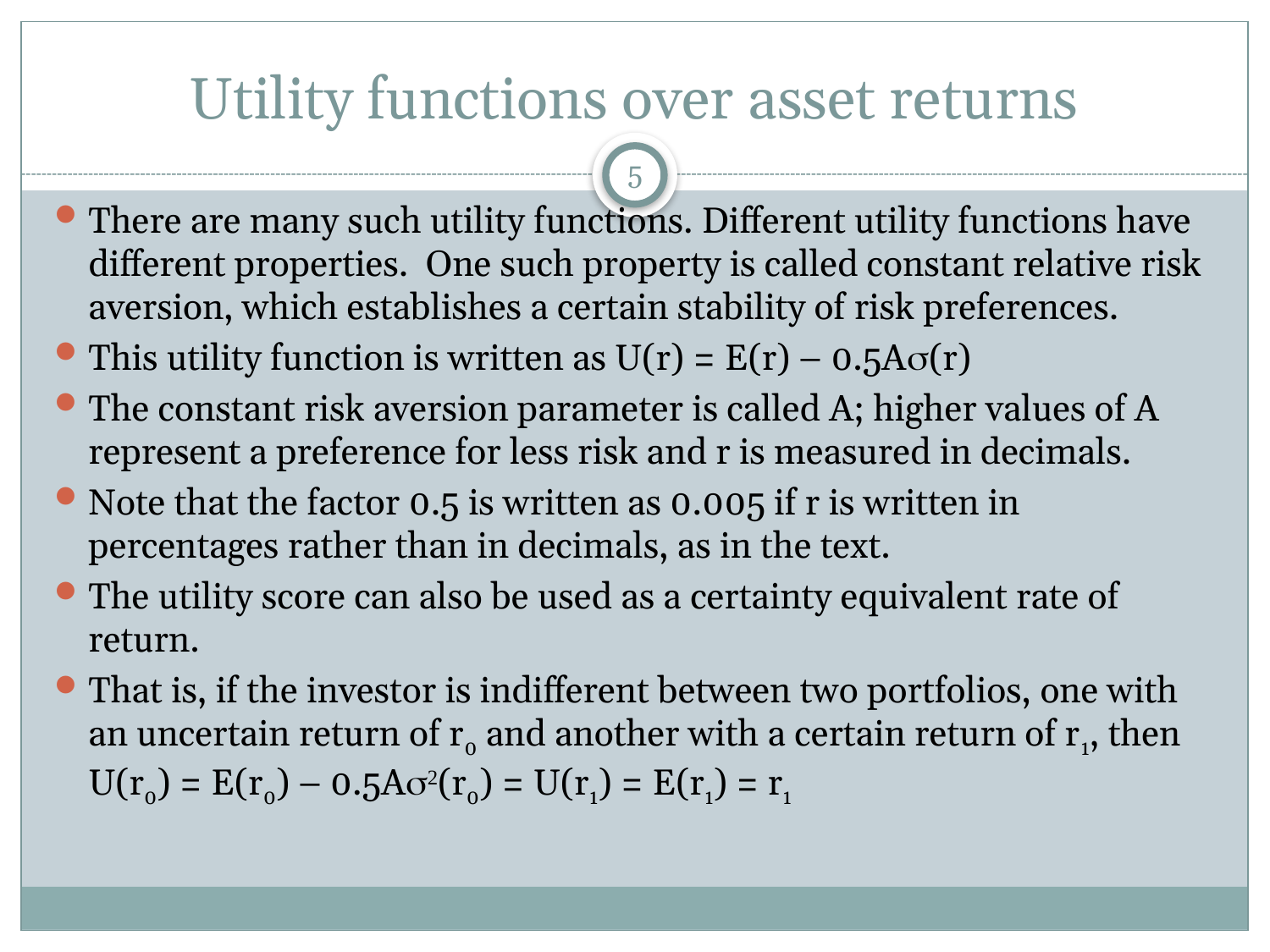

# Utility functions over asset returns
5
There are many such utility functions. Different utility functions have different properties.  One such property is called constant relative risk aversion, which establishes a certain stability of risk preferences.
This utility function is written as U(r) = E(r) – 0.5Aσ(r)
The constant risk aversion parameter is called A; higher values of A represent a preference for less risk and r is measured in decimals.
Note that the factor 0.5 is written as 0.005 if r is written in percentages rather than in decimals, as in the text.
The utility score can also be used as a certainty equivalent rate of return.
That is, if the investor is indifferent between two portfolios, one with an uncertain return of r0 and another with a certain return of r1, then
U(r0) = E(r0) – 0.5Aσ2(r0) = U(r1) = E(r1) = r1